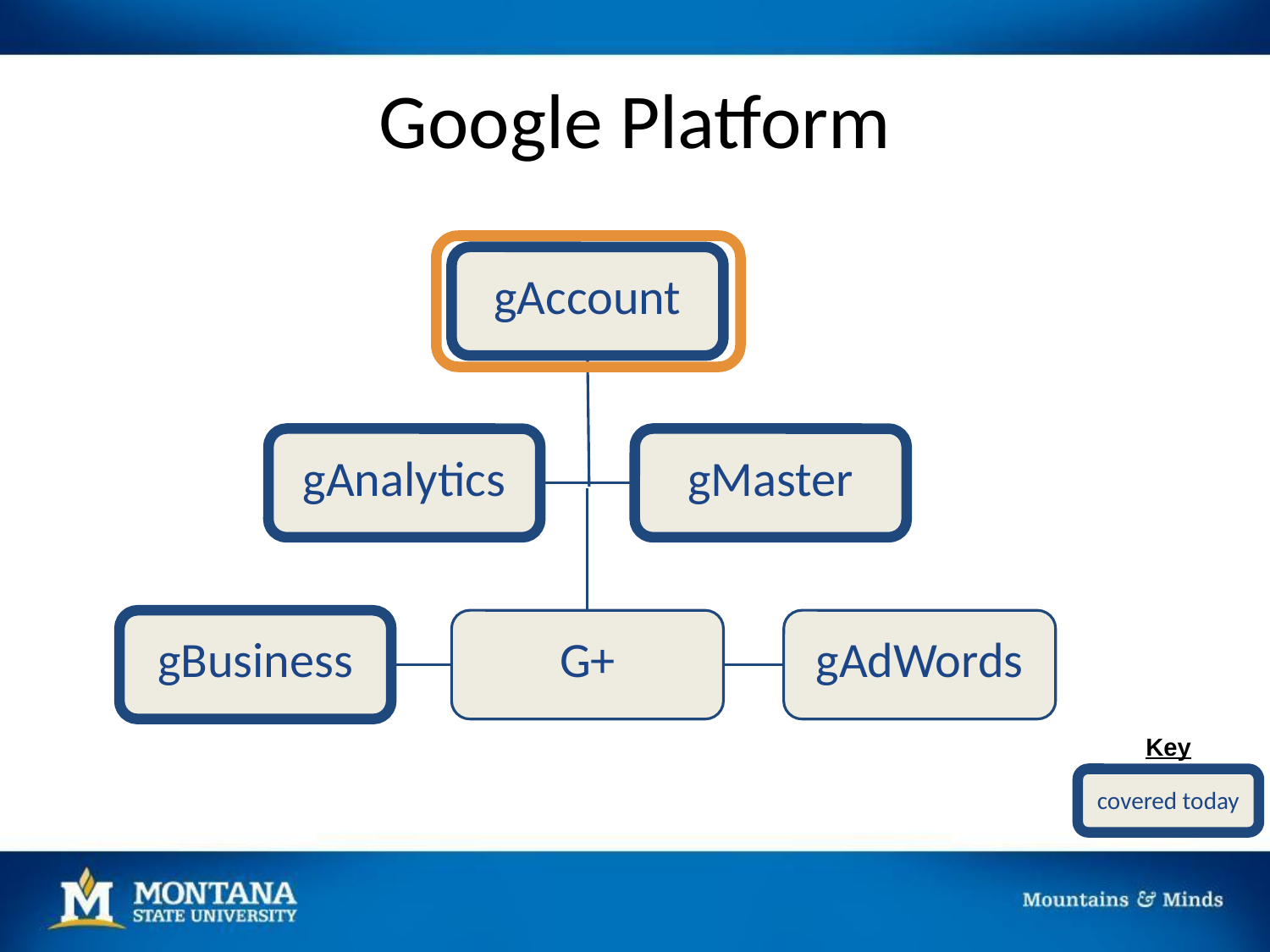

# Google Platform

gAccount

gAnalytics
gMaster
gBusiness
G+
gAdWords
Key
covered today